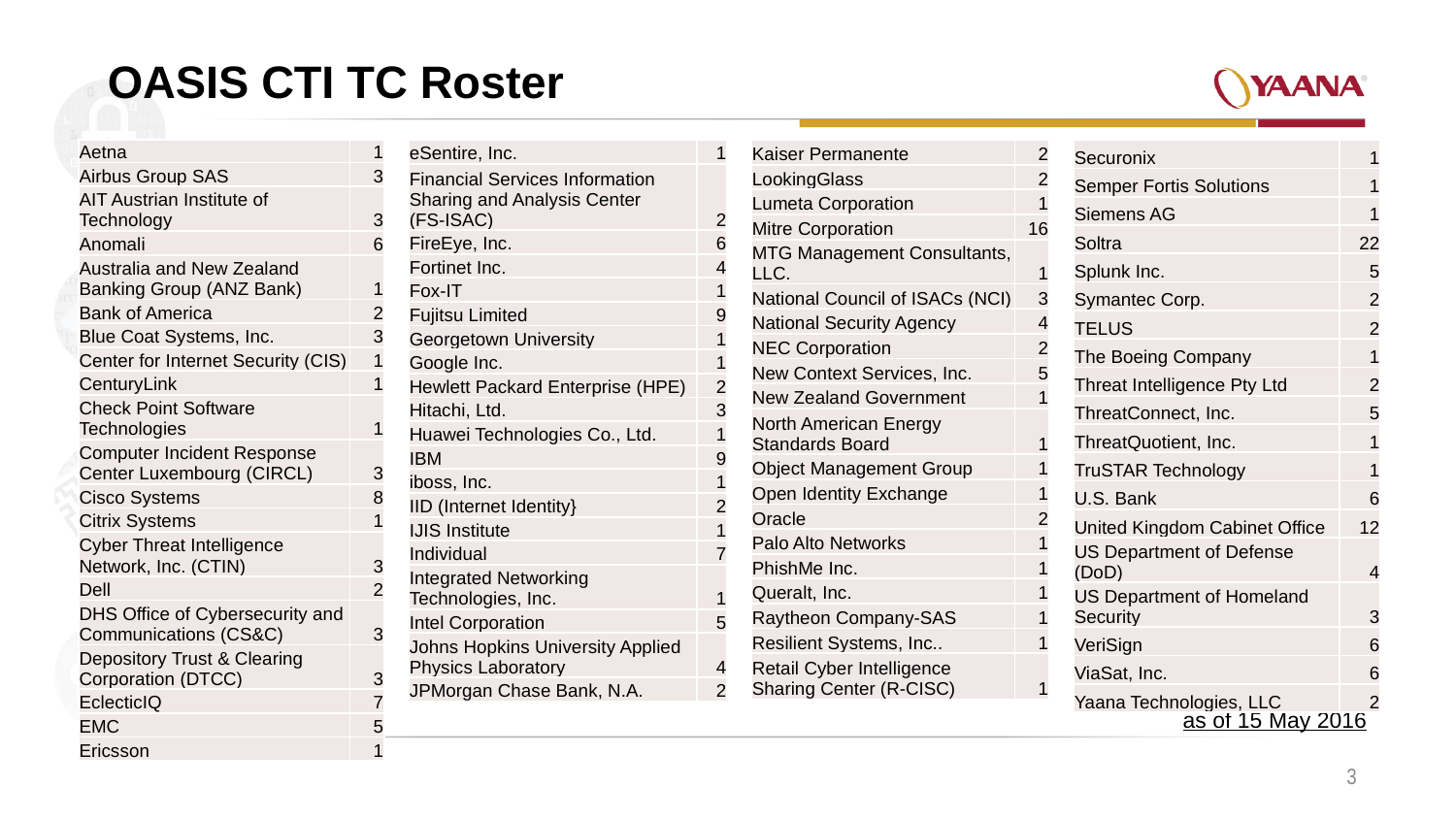

# OASIS CTI TC Roster
| Aetna | 1 |
| --- | --- |
| Airbus Group SAS | 3 |
| AIT Austrian Institute of Technology | 3 |
| Anomali | 6 |
| Australia and New Zealand Banking Group (ANZ Bank) | 1 |
| Bank of America | 2 |
| Blue Coat Systems, Inc. | 3 |
| Center for Internet Security (CIS) | 1 |
| CenturyLink | 1 |
| Check Point Software Technologies | 1 |
| Computer Incident Response Center Luxembourg (CIRCL) | 3 |
| Cisco Systems | 8 |
| Citrix Systems | 1 |
| Cyber Threat Intelligence Network, Inc. (CTIN) | 3 |
| Dell | 2 |
| DHS Office of Cybersecurity and Communications (CS&C) | 3 |
| Depository Trust & Clearing Corporation (DTCC) | 3 |
| EclecticIQ | 7 |
| EMC | 5 |
| Ericsson | 1 |
| eSentire, Inc. | 1 |
| --- | --- |
| Financial Services Information Sharing and Analysis Center (FS-ISAC) | 2 |
| FireEye, Inc. | 6 |
| Fortinet Inc. | 4 |
| Fox-IT | 1 |
| Fujitsu Limited | 9 |
| Georgetown University | 1 |
| Google Inc. | 1 |
| Hewlett Packard Enterprise (HPE) | 2 |
| Hitachi, Ltd. | 3 |
| Huawei Technologies Co., Ltd. | 1 |
| IBM | 9 |
| iboss, Inc. | 1 |
| IID (Internet Identity} | 2 |
| IJIS Institute | 1 |
| Individual | 7 |
| Integrated Networking Technologies, Inc. | 1 |
| Intel Corporation | 5 |
| Johns Hopkins University Applied Physics Laboratory | 4 |
| JPMorgan Chase Bank, N.A. | 2 |
| Kaiser Permanente | 2 |
| --- | --- |
| LookingGlass | 2 |
| Lumeta Corporation | 1 |
| Mitre Corporation | 16 |
| MTG Management Consultants, LLC. | 1 |
| National Council of ISACs (NCI) | 3 |
| National Security Agency | 4 |
| NEC Corporation | 2 |
| New Context Services, Inc. | 5 |
| New Zealand Government | 1 |
| North American Energy Standards Board | 1 |
| Object Management Group | 1 |
| Open Identity Exchange | 1 |
| Oracle | 2 |
| Palo Alto Networks | 1 |
| PhishMe Inc. | 1 |
| Queralt, Inc. | 1 |
| Raytheon Company-SAS | 1 |
| Resilient Systems, Inc.. | 1 |
| Retail Cyber Intelligence Sharing Center (R-CISC) | 1 |
| Securonix | 1 |
| --- | --- |
| Semper Fortis Solutions | 1 |
| Siemens AG | 1 |
| Soltra | 22 |
| Splunk Inc. | 5 |
| Symantec Corp. | 2 |
| TELUS | 2 |
| The Boeing Company | 1 |
| Threat Intelligence Pty Ltd | 2 |
| ThreatConnect, Inc. | 5 |
| ThreatQuotient, Inc. | 1 |
| TruSTAR Technology | 1 |
| U.S. Bank | 6 |
| United Kingdom Cabinet Office | 12 |
| US Department of Defense (DoD) | 4 |
| US Department of Homeland Security | 3 |
| VeriSign | 6 |
| ViaSat, Inc. | 6 |
| Yaana Technologies, LLC | 2 |
as of 15 May 2016
3